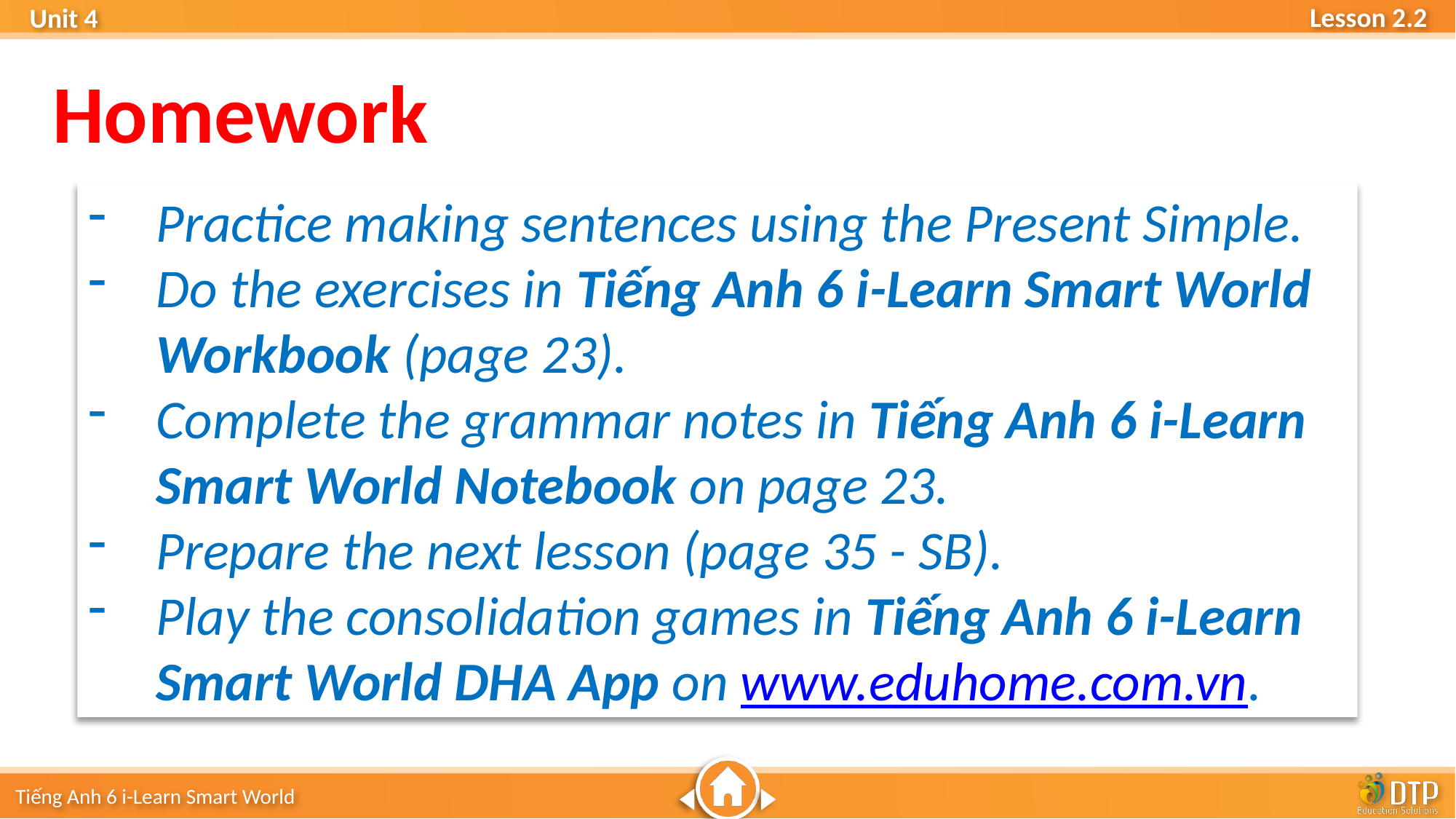

Homework
Practice making sentences using the Present Simple.
Do the exercises in Tiếng Anh 6 i-Learn Smart World Workbook (page 23).
Complete the grammar notes in Tiếng Anh 6 i-Learn Smart World Notebook on page 23.
Prepare the next lesson (page 35 - SB).
Play the consolidation games in Tiếng Anh 6 i-Learn Smart World DHA App on www.eduhome.com.vn.